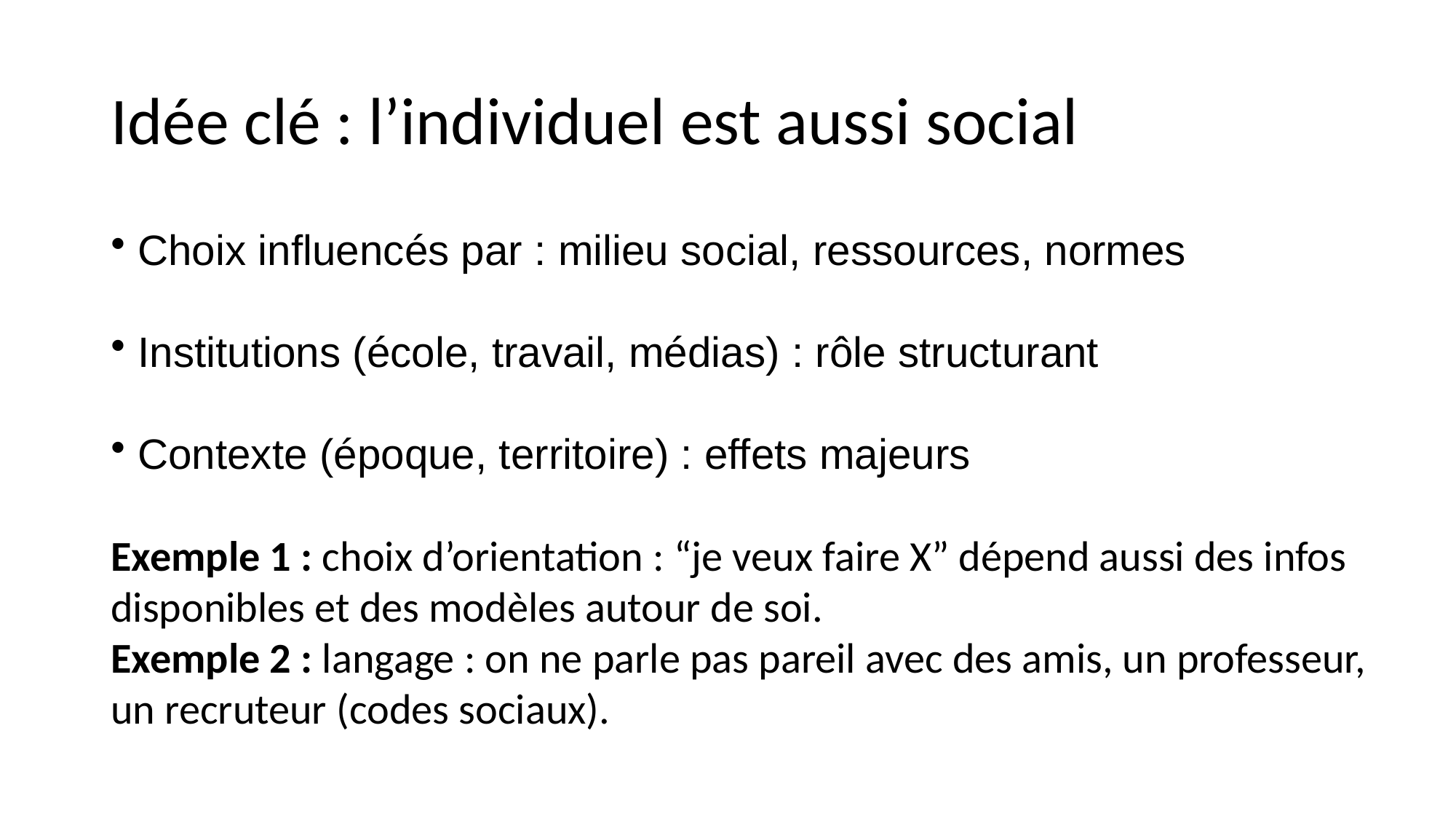

# Idée clé : l’individuel est aussi social
 Choix influencés par : milieu social, ressources, normes

 Institutions (école, travail, médias) : rôle structurant

 Contexte (époque, territoire) : effets majeurs

Exemple 1 : choix d’orientation : “je veux faire X” dépend aussi des infos disponibles et des modèles autour de soi.
Exemple 2 : langage : on ne parle pas pareil avec des amis, un professeur, un recruteur (codes sociaux).